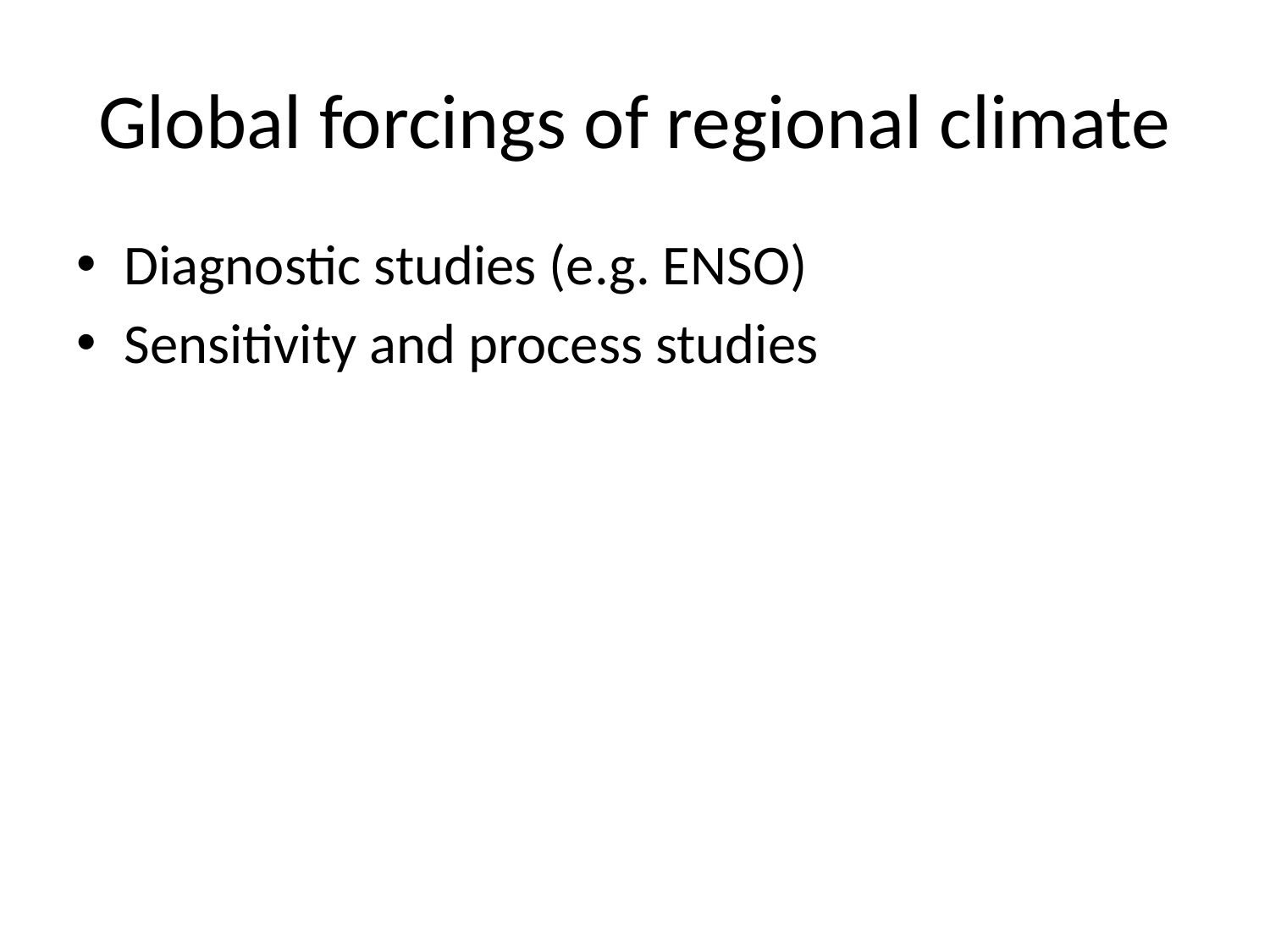

# Global forcings of regional climate
Diagnostic studies (e.g. ENSO)
Sensitivity and process studies